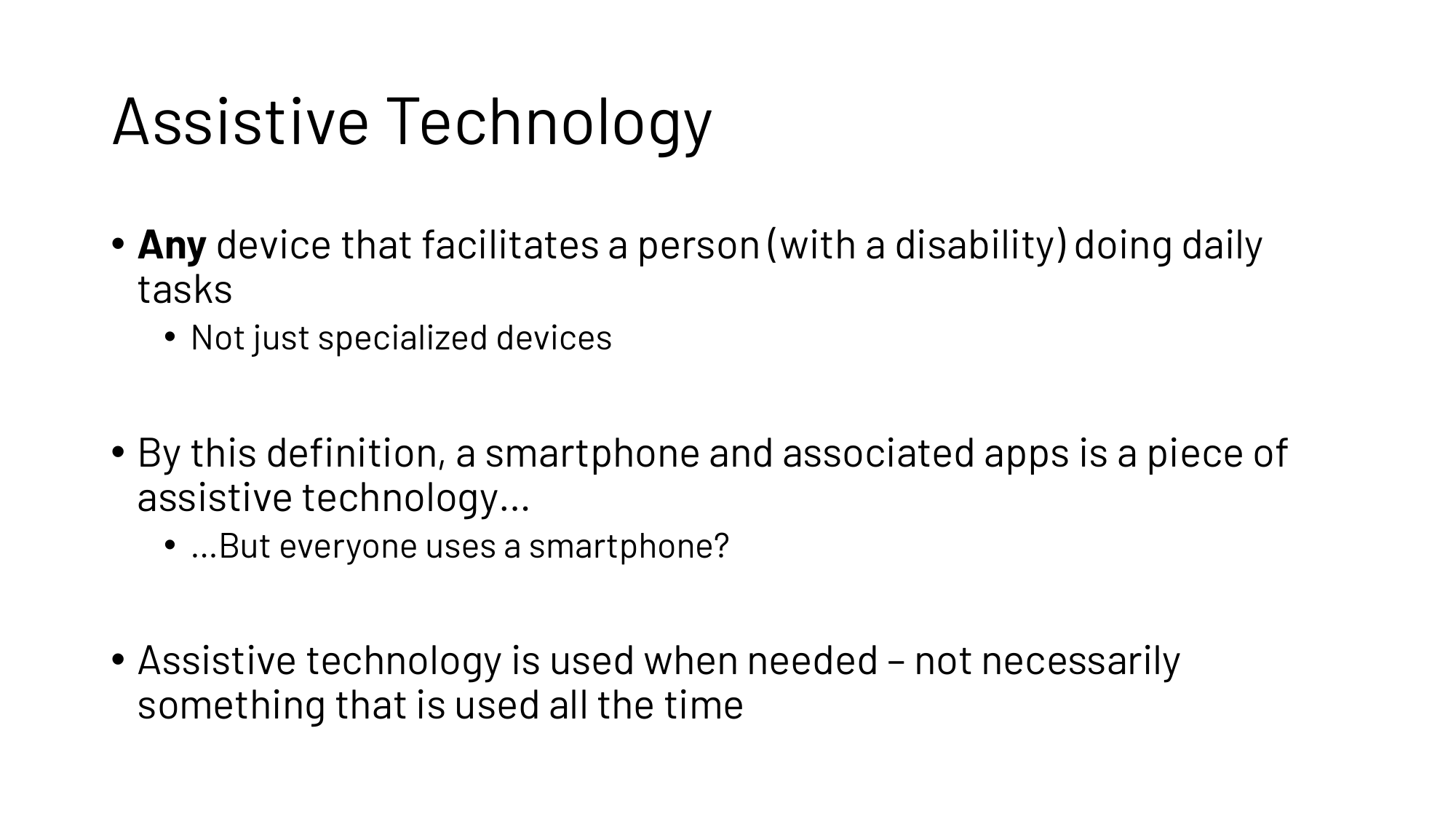

# Assistive Technology
Any device that facilitates a person (with a disability) doing daily tasks
Not just specialized devices

By this definition, a smartphone and associated apps is a piece of assistive technology…
…But everyone uses a smartphone?

Assistive technology is used when needed – not necessarily something that is used all the time